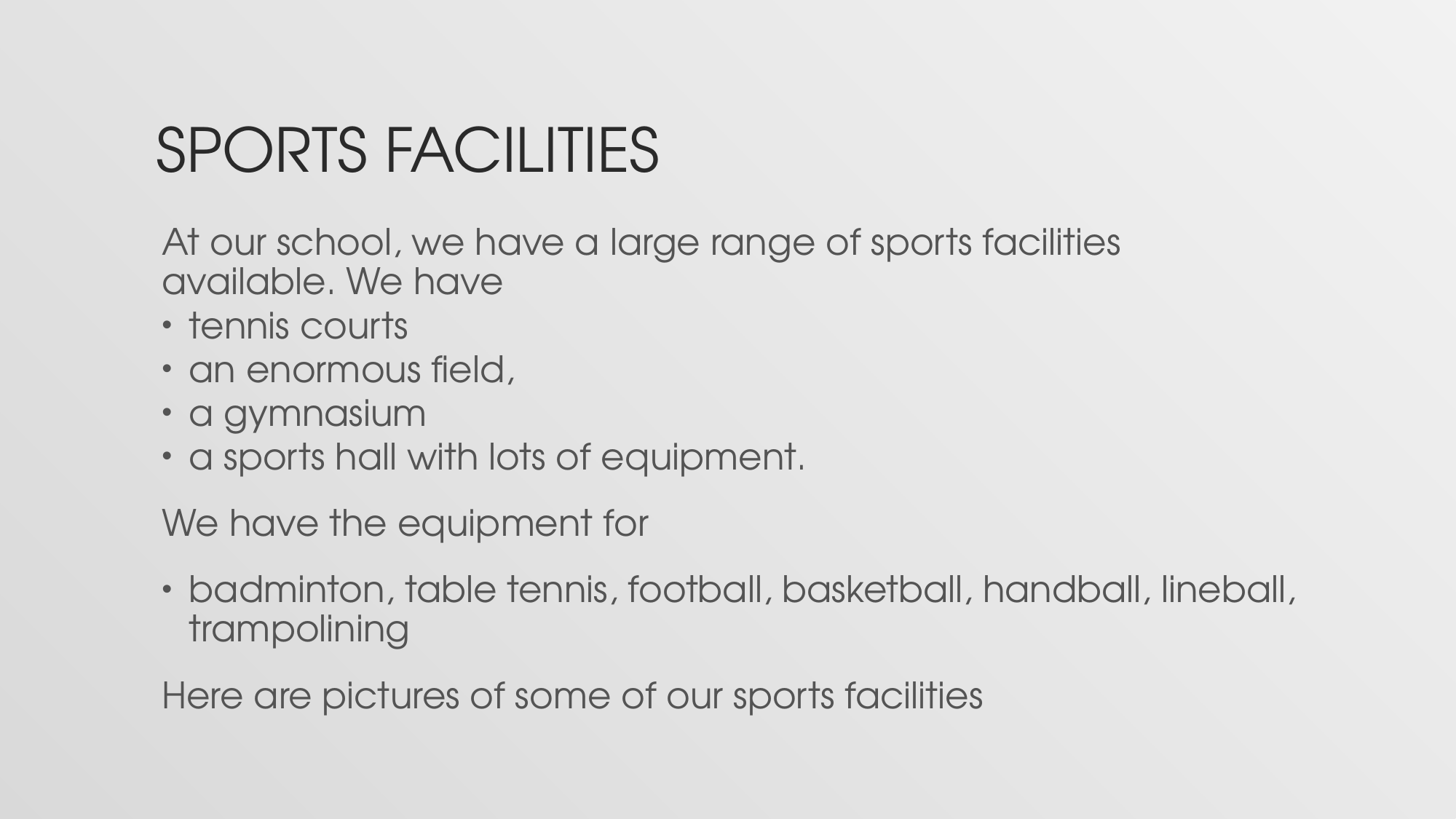

# Sports facilities
At our school, we have a large range of sports facilities available. We have
tennis courts
an enormous field,
a gymnasium
a sports hall with lots of equipment.
We have the equipment for
badminton, table tennis, football, basketball, handball, lineball, trampolining
Here are pictures of some of our sports facilities